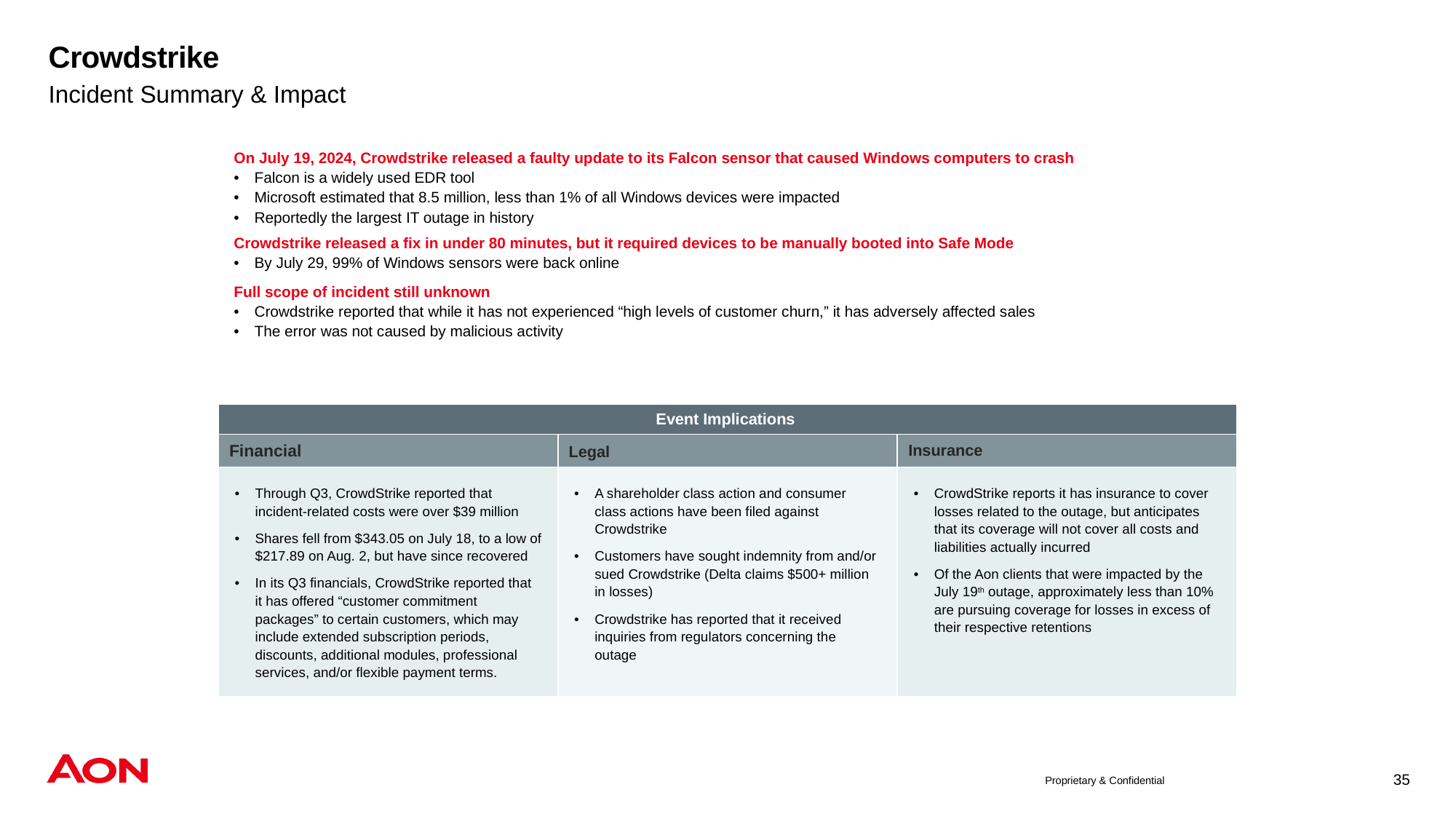

# Crowdstrike
Incident Summary & Impact
| On July 19, 2024, Crowdstrike released a faulty update to its Falcon sensor that caused Windows computers to crash Falcon is a widely used EDR tool Microsoft estimated that 8.5 million, less than 1% of all Windows devices were impacted Reportedly the largest IT outage in history Crowdstrike released a fix in under 80 minutes, but it required devices to be manually booted into Safe Mode By July 29, 99% of Windows sensors were back online Full scope of incident still unknown Crowdstrike reported that while it has not experienced “high levels of customer churn,” it has adversely affected sales The error was not caused by malicious activity |
| --- |
| Event Implications |  |  |
| --- | --- | --- |
| Financial | Legal | Insurance |
| Through Q3, CrowdStrike reported that incident-related costs were over $39 million Shares fell from $343.05 on July 18, to a low of $217.89 on Aug. 2, but have since recovered In its Q3 financials, CrowdStrike reported that it has offered “customer commitment packages” to certain customers, which may include extended subscription periods, discounts, additional modules, professional services, and/or flexible payment terms. | A shareholder class action and consumer class actions have been filed against Crowdstrike Customers have sought indemnity from and/or sued Crowdstrike (Delta claims $500+ million in losses) Crowdstrike has reported that it received inquiries from regulators concerning the outage | CrowdStrike reports it has insurance to cover losses related to the outage, but anticipates that its coverage will not cover all costs and liabilities actually incurred Of the Aon clients that were impacted by the July 19th outage, approximately less than 10% are pursuing coverage for losses in excess of their respective retentions |
Proprietary & Confidential
35